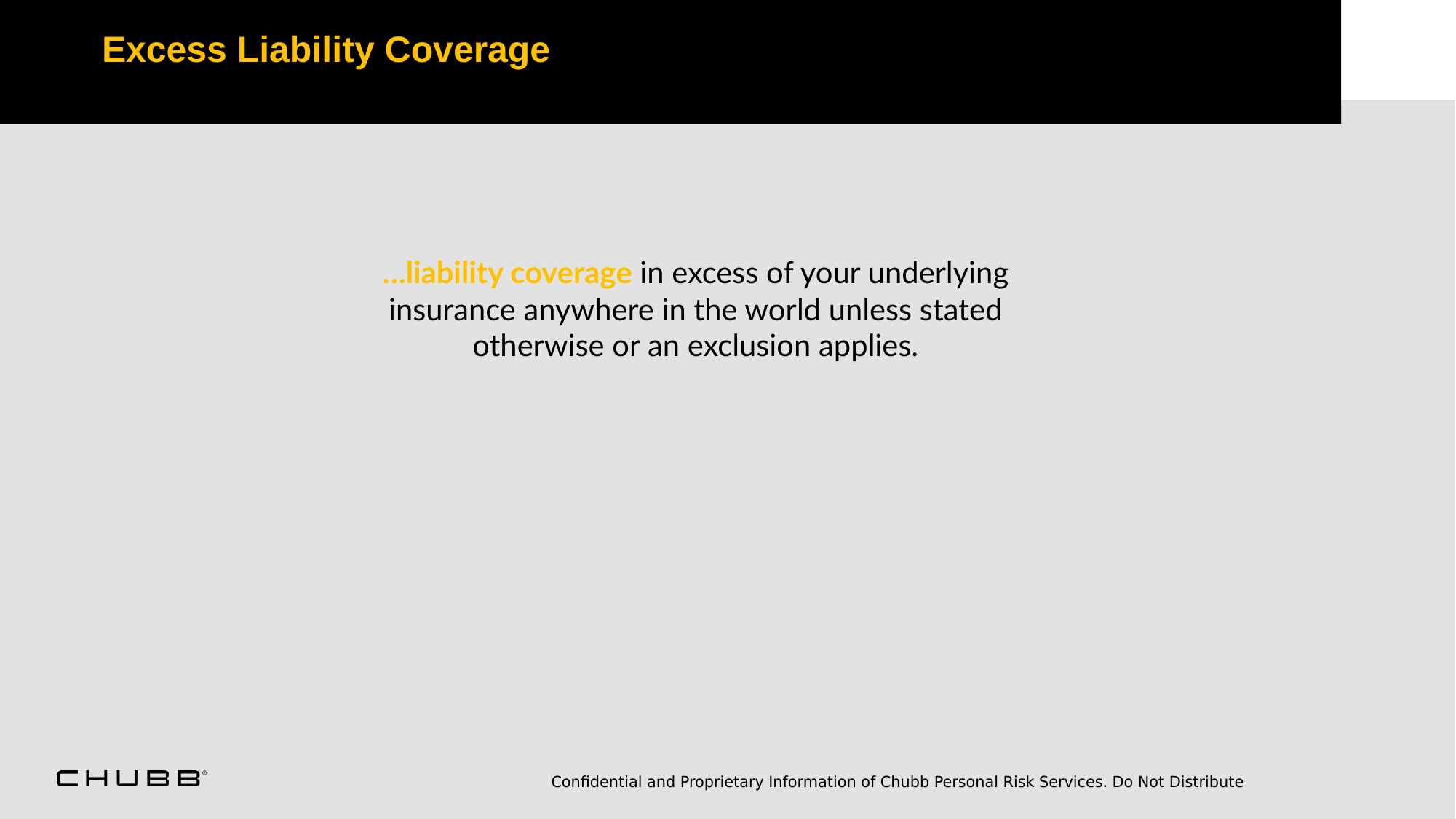

# Excess Liability Coverage
…liability coverage in excess of your underlying insurance anywhere in the world unless stated otherwise or an exclusion applies.

Confidential and Proprietary Information of Chubb Personal Risk Services. Do Not Distribute